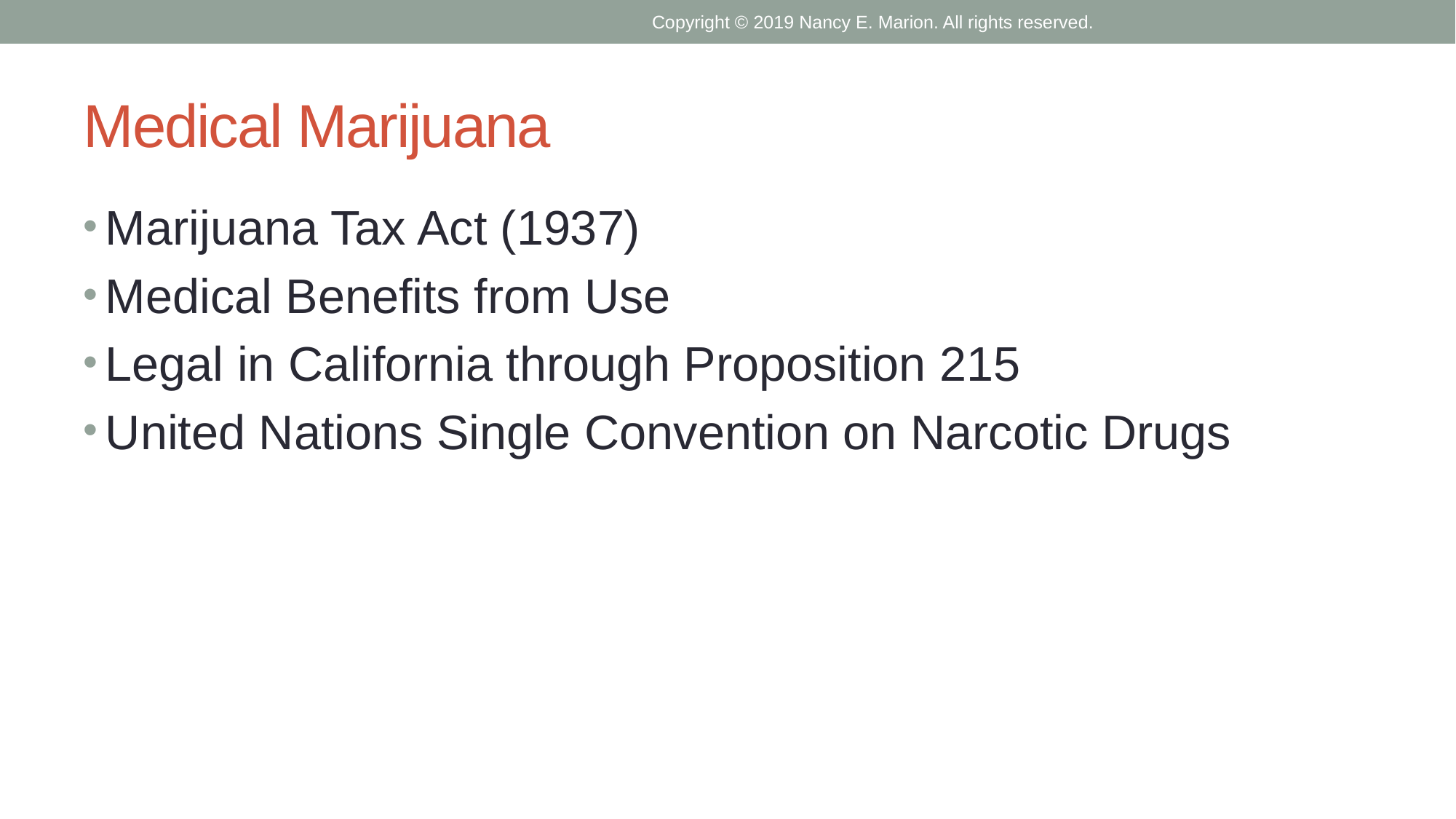

Copyright © 2019 Nancy E. Marion. All rights reserved.
# Medical Marijuana
Marijuana Tax Act (1937)
Medical Benefits from Use
Legal in California through Proposition 215
United Nations Single Convention on Narcotic Drugs